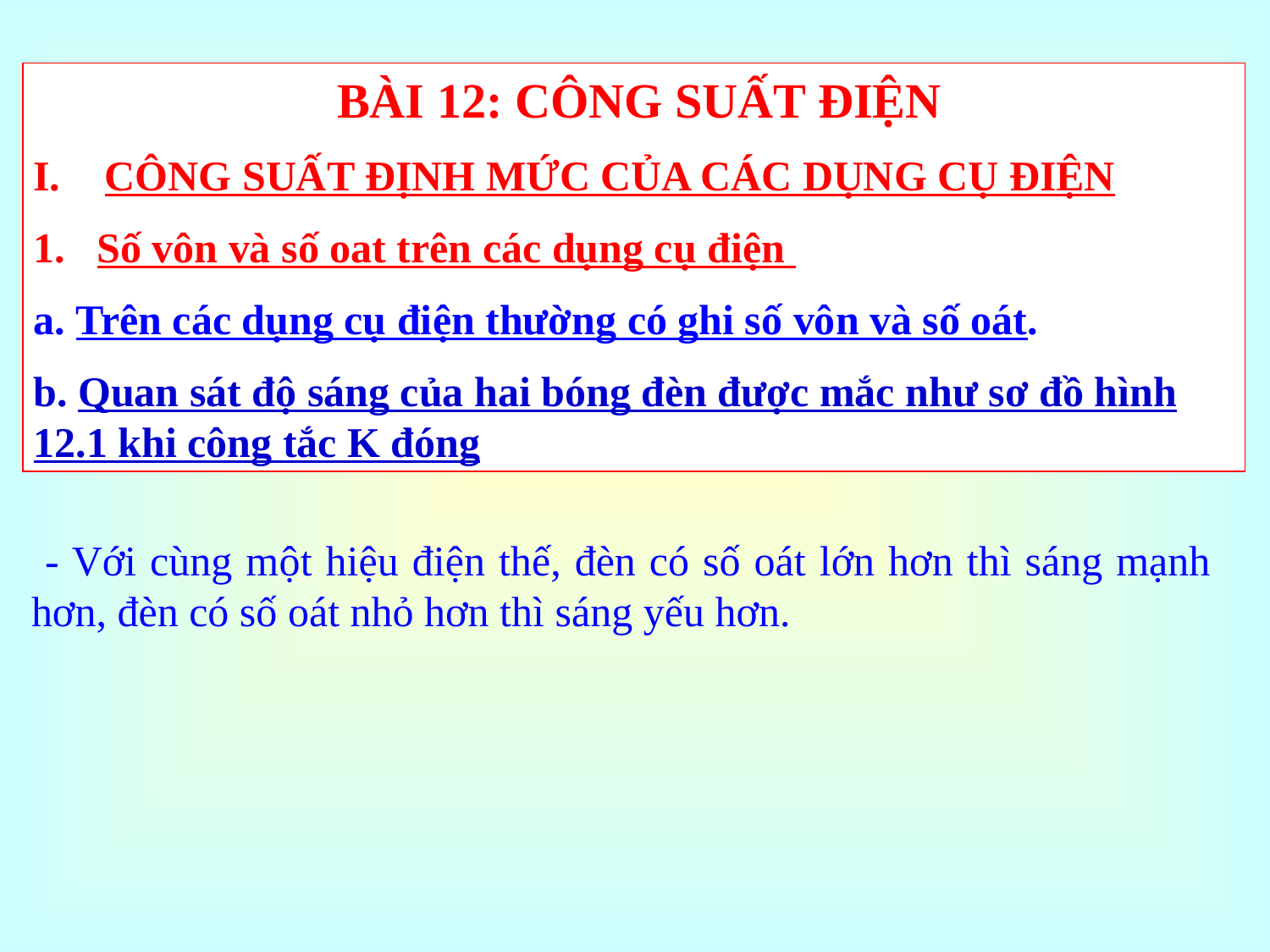

BÀI 12: CÔNG SUẤT ĐIỆN
CÔNG SUẤT ĐỊNH MỨC CỦA CÁC DỤNG CỤ ĐIỆN
Số vôn và số oat trên các dụng cụ điện
a. Trên các dụng cụ điện thường có ghi số vôn và số oát.
b. Quan sát độ sáng của hai bóng đèn được mắc như sơ đồ hình 12.1 khi công tắc K đóng
 - Với cùng một hiệu điện thế, đèn có số oát lớn hơn thì sáng mạnh hơn, đèn có số oát nhỏ hơn thì sáng yếu hơn.